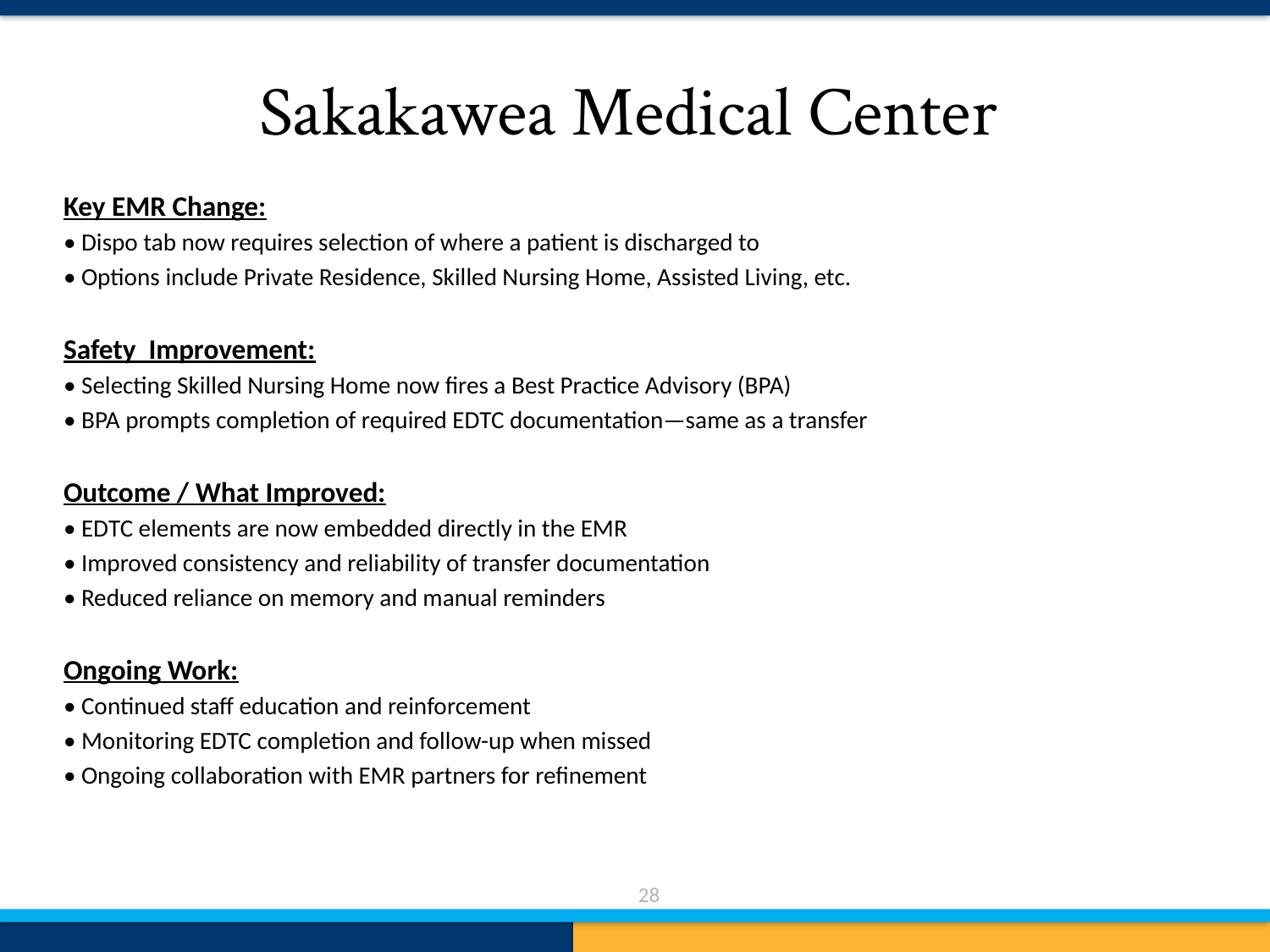

# Sakakawea Medical Center
Key EMR Change:
• Dispo tab now requires selection of where a patient is discharged to
• Options include Private Residence, Skilled Nursing Home, Assisted Living, etc.

Safety  Improvement:
• Selecting Skilled Nursing Home now fires a Best Practice Advisory (BPA)
• BPA prompts completion of required EDTC documentation—same as a transfer

Outcome / What Improved:
• EDTC elements are now embedded directly in the EMR
• Improved consistency and reliability of transfer documentation
• Reduced reliance on memory and manual reminders

Ongoing Work:
• Continued staff education and reinforcement
• Monitoring EDTC completion and follow-up when missed
• Ongoing collaboration with EMR partners for refinement
28